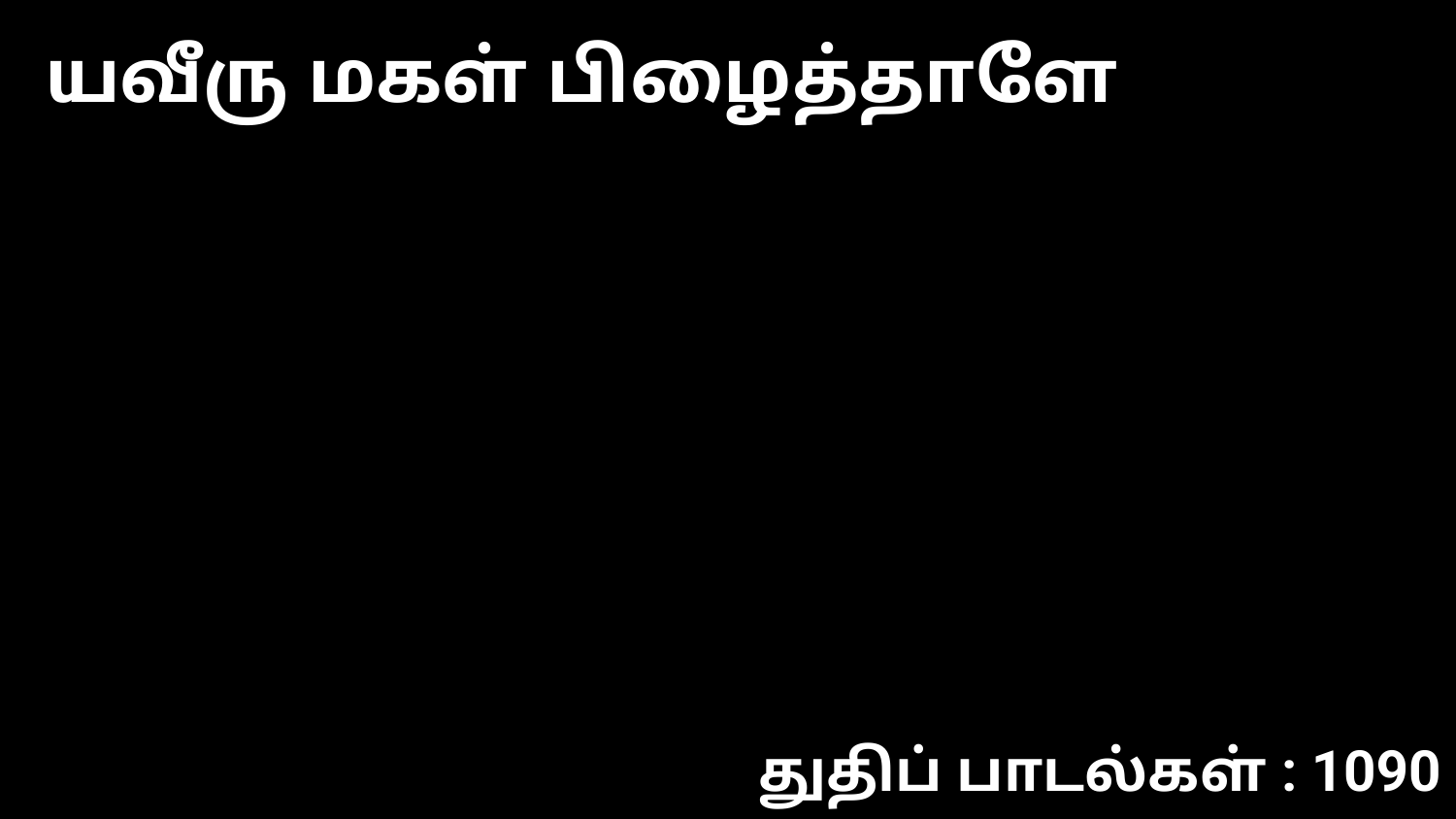

யவீரு மகள் பிழைத்தாளே
துதிப் பாடல்கள் : 1090